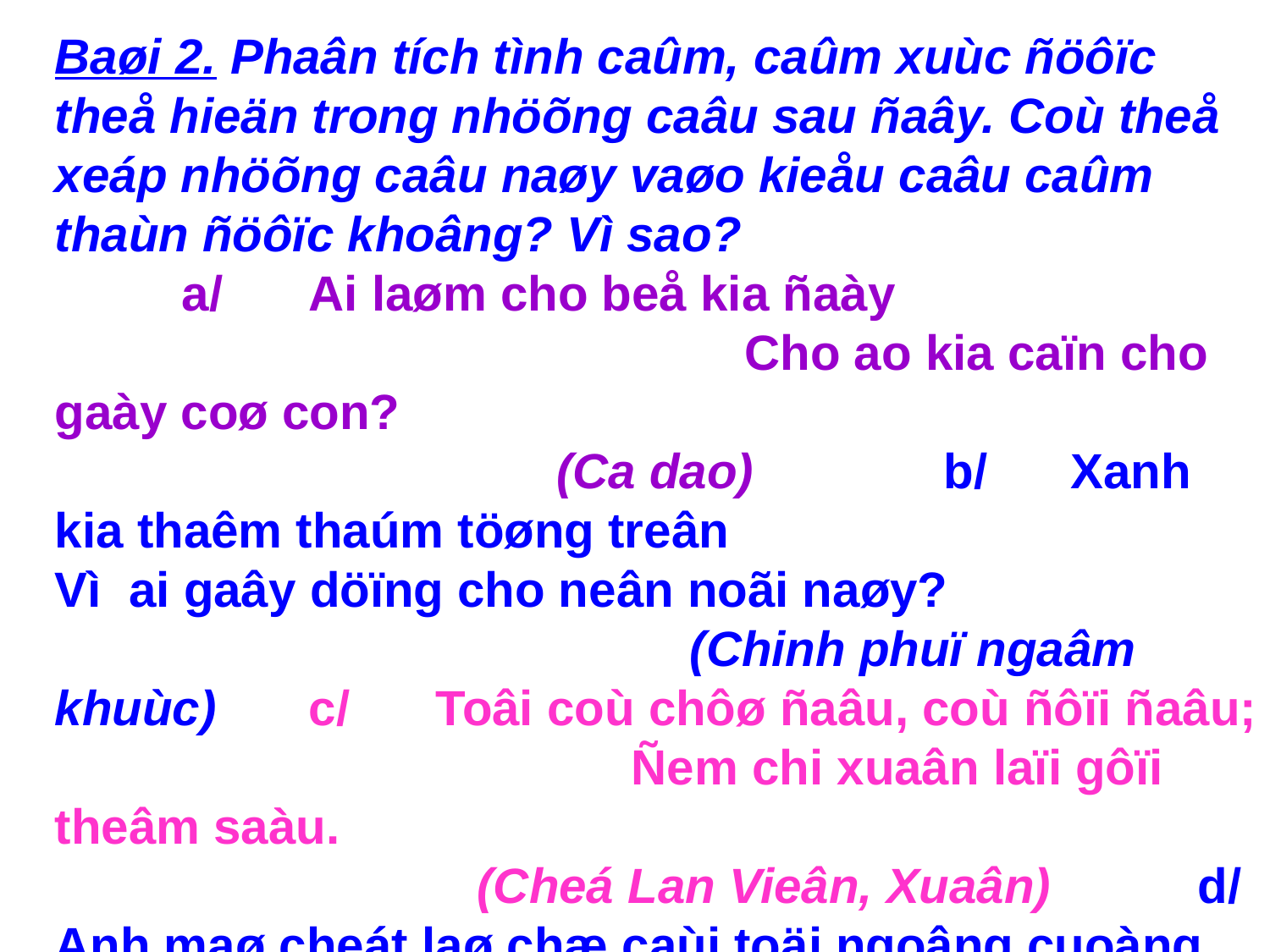

Baøi 2. Phaân tích tình caûm, caûm xuùc ñöôïc theå hieän trong nhöõng caâu sau ñaây. Coù theå xeáp nhöõng caâu naøy vaøo kieåu caâu caûm thaùn ñöôïc khoâng? Vì sao?                                  	a/ 	Ai laøm cho beå kia ñaày                                                                         	    Cho ao kia caïn cho gaày coø con?                          						                  (Ca dao)	  	b/ 	Xanh kia thaêm thaúm töøng treân                          	    Vì  ai gaây döïng cho neân noãi naøy?                           					(Chinh phuï ngaâm khuùc) 	c/ 	Toâi coù chôø ñaâu, coù ñôïi ñaâu;                          		     Ñem chi xuaân laïi gôïi theâm saàu.                                              				   	   (Cheá Lan Vieân, Xuaân)   	d/ Anh maø cheát laø chæ caùi toäi ngoâng cuoàng, daïi 	  	doät cuûa toâi. Toâi bieát laøm theá naøo baây giôø?                            			          (Toâ Hoaøi, Deá Meøn phieâu löu kí)